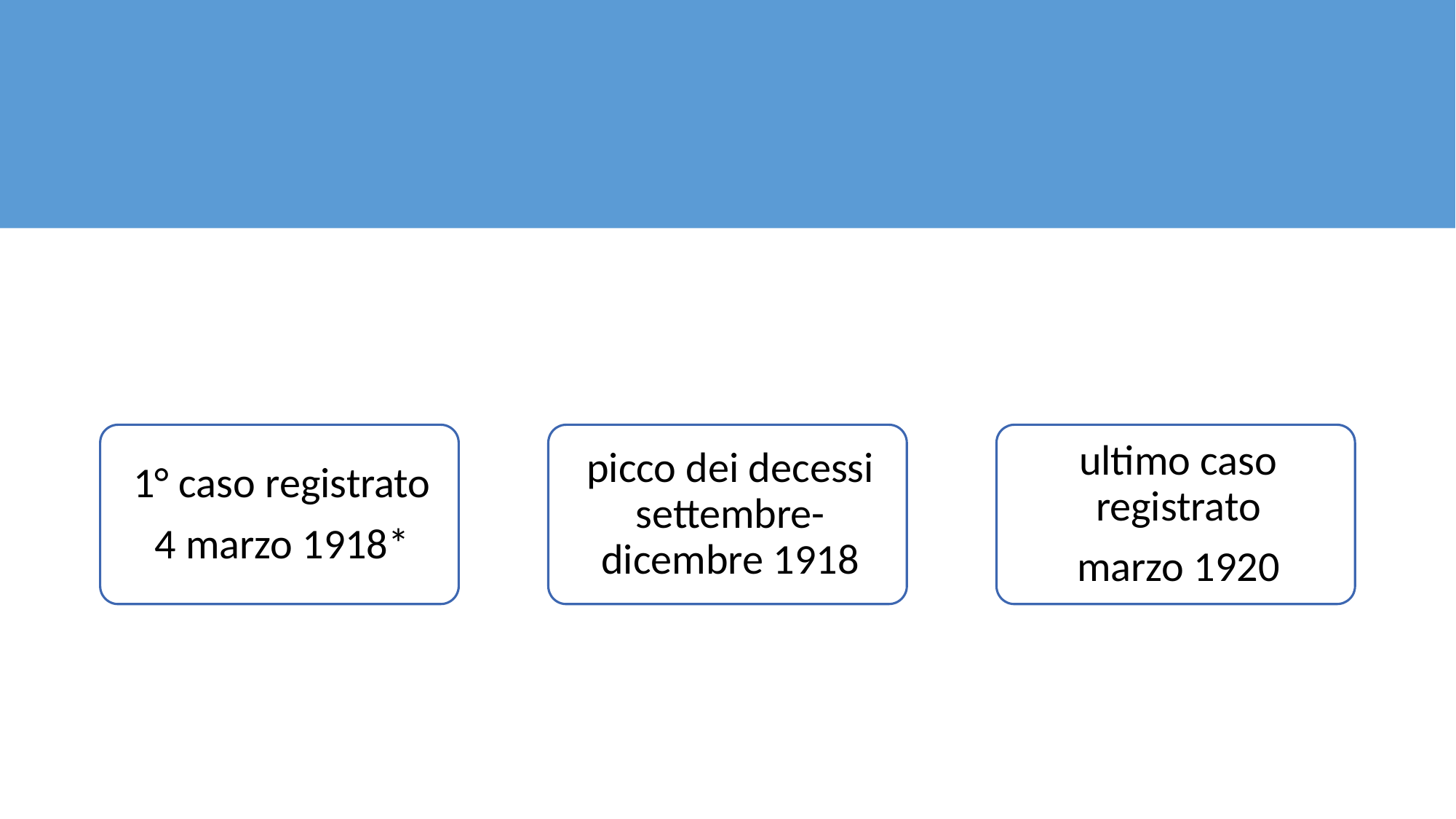

#
1° caso registrato
4 marzo 1918*
picco dei decessi
settembre-dicembre 1918
ultimo caso registrato
marzo 1920